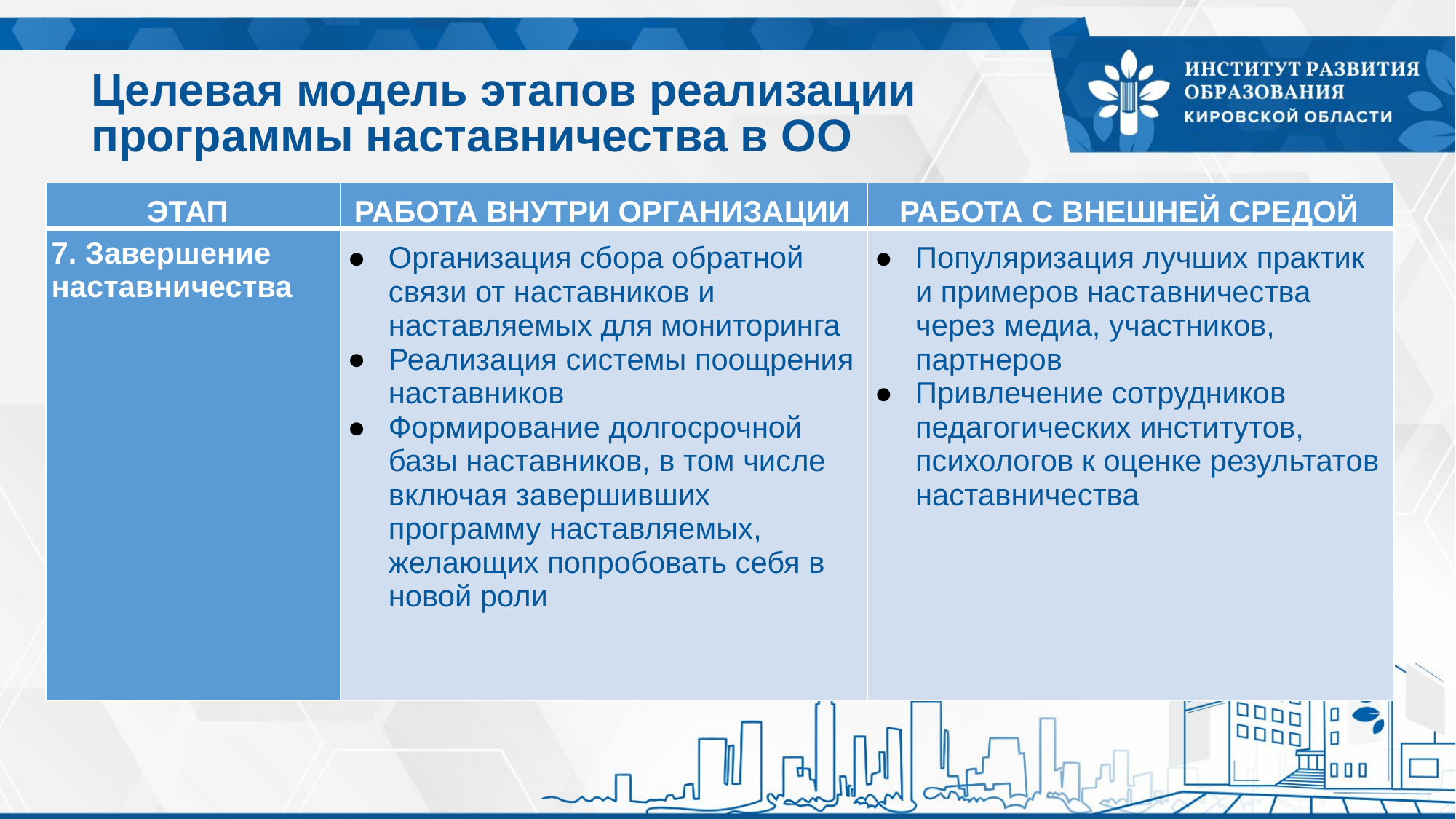

# Целевая модель этапов реализации программы наставничества в ОО
| ЭТАП | РАБОТА ВНУТРИ ОРГАНИЗАЦИИ | РАБОТА С ВНЕШНЕЙ СРЕДОЙ |
| --- | --- | --- |
| 7. Завершение наставничества | Организация сбора обратной связи от наставников и наставляемых для мониторинга Реализация системы поощрения наставников Формирование долгосрочной базы наставников, в том числе включая завершивших программу наставляемых, желающих попробовать себя в новой роли | Популяризация лучших практик и примеров наставничества через медиа, участников, партнеров Привлечение сотрудников педагогических институтов, психологов к оценке результатов наставничества |